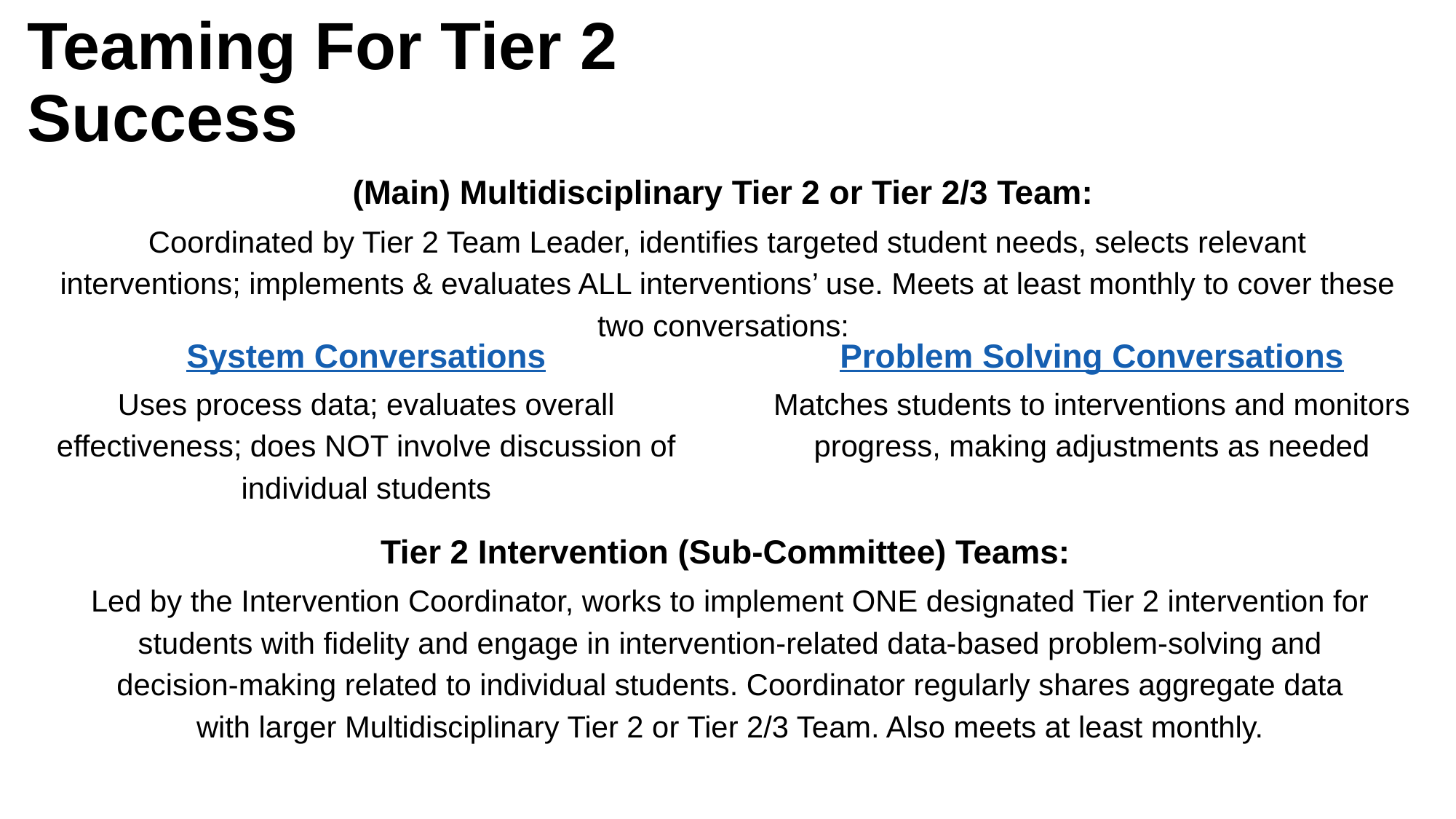

# Teaming For Tier 2 Success
(Main) Multidisciplinary Tier 2 or Tier 2/3 Team:
Coordinated by Tier 2 Team Leader, identifies targeted student needs, selects relevant interventions; implements & evaluates ALL interventions’ use. Meets at least monthly to cover these two conversations:
System Conversations
Uses process data; evaluates overall effectiveness; does NOT involve discussion of individual students
Problem Solving Conversations
Matches students to interventions and monitors progress, making adjustments as needed
Tier 2 Intervention (Sub-Committee) Teams:
Led by the Intervention Coordinator, works to implement ONE designated Tier 2 intervention for students with fidelity and engage in intervention-related data-based problem-solving and decision-making related to individual students. Coordinator regularly shares aggregate data with larger Multidisciplinary Tier 2 or Tier 2/3 Team. Also meets at least monthly.